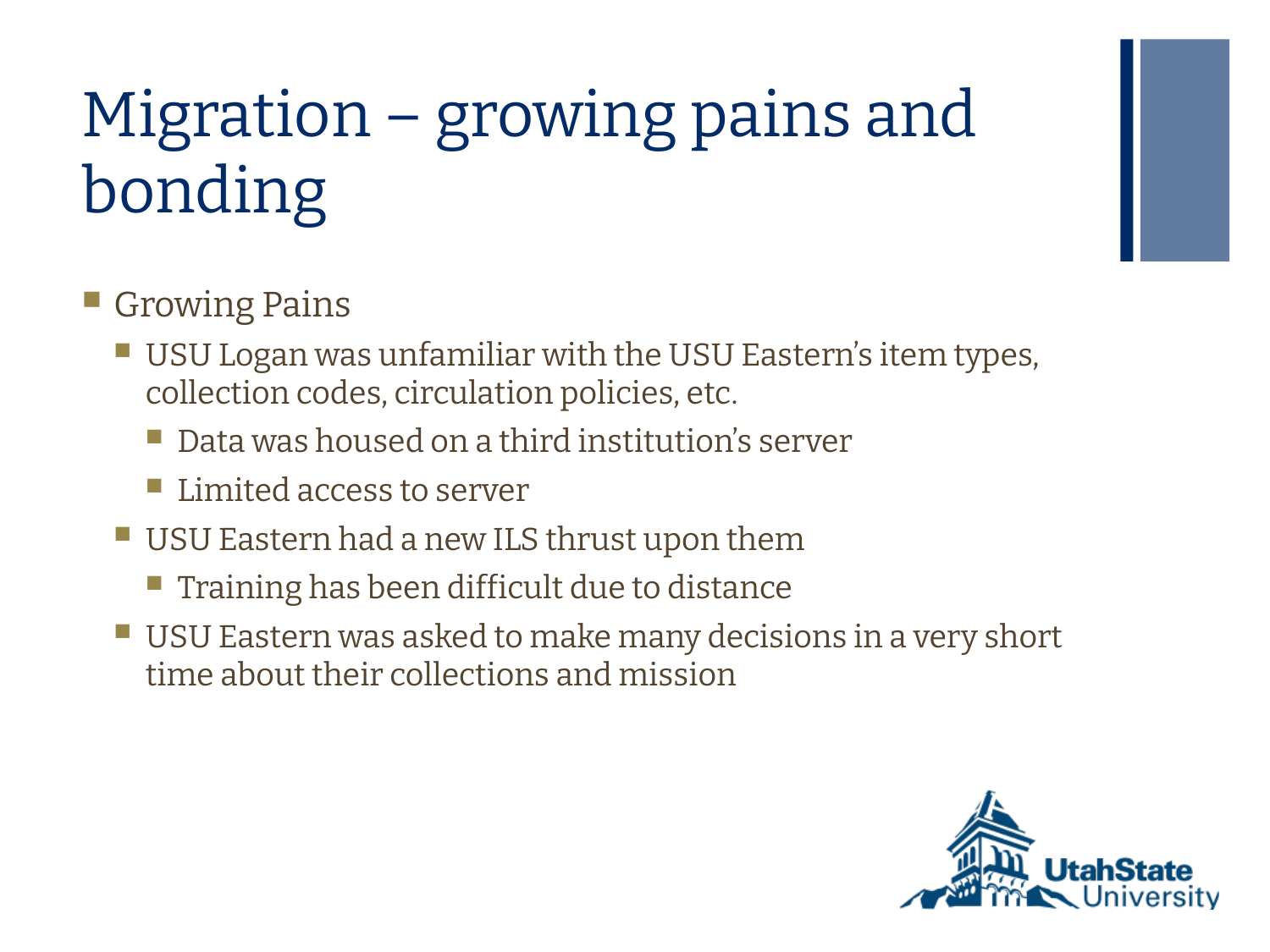

# Migration – growing pains and bonding
Growing Pains
USU Logan was unfamiliar with the USU Eastern’s item types, collection codes, circulation policies, etc.
Data was housed on a third institution’s server
Limited access to server
USU Eastern had a new ILS thrust upon them
Training has been difficult due to distance
USU Eastern was asked to make many decisions in a very short time about their collections and mission